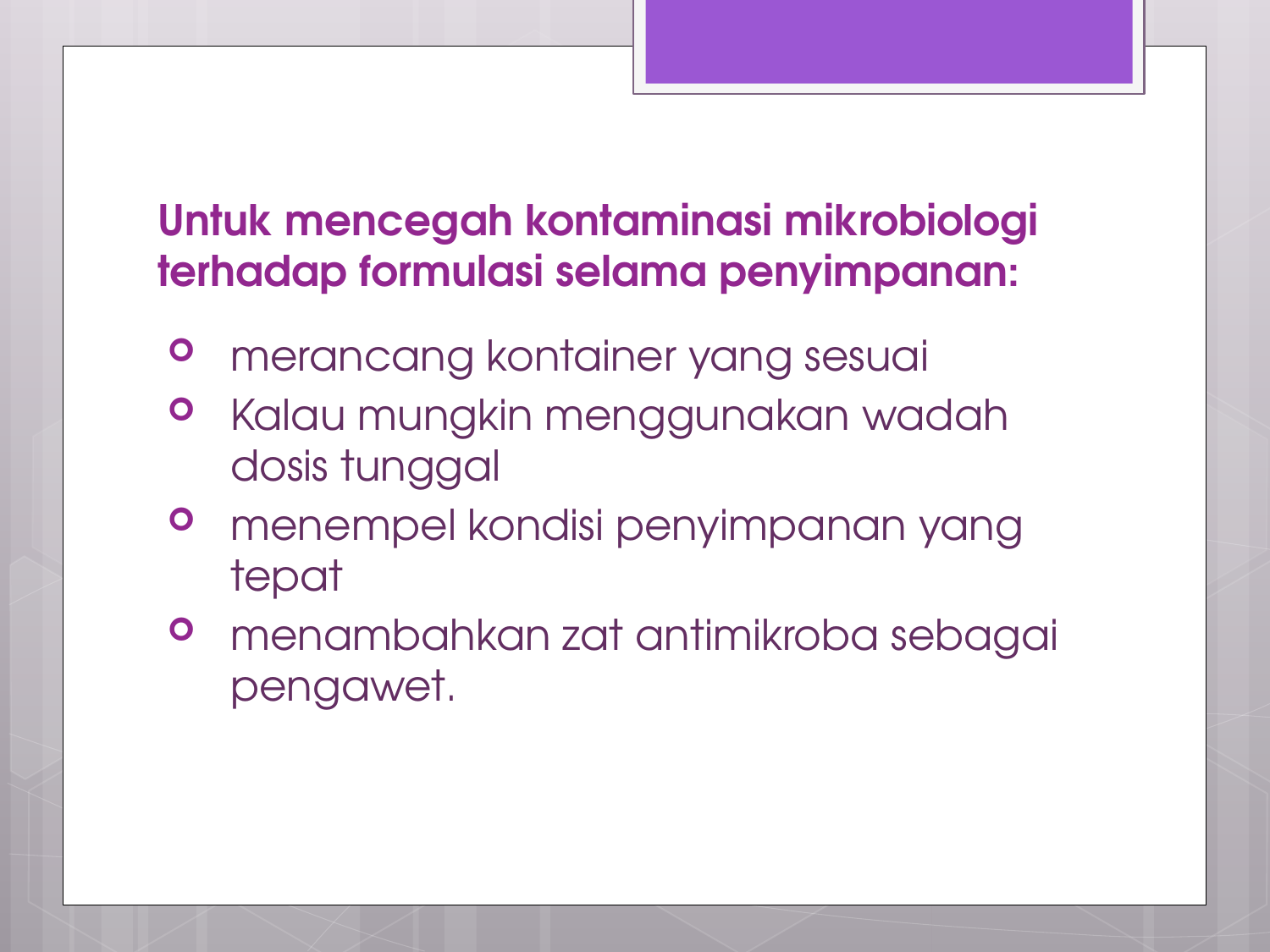

# Untuk mencegah kontaminasi mikrobiologi terhadap formulasi selama penyimpanan:
merancang kontainer yang sesuai
Kalau mungkin menggunakan wadah dosis tunggal
menempel kondisi penyimpanan yang tepat
menambahkan zat antimikroba sebagai pengawet.